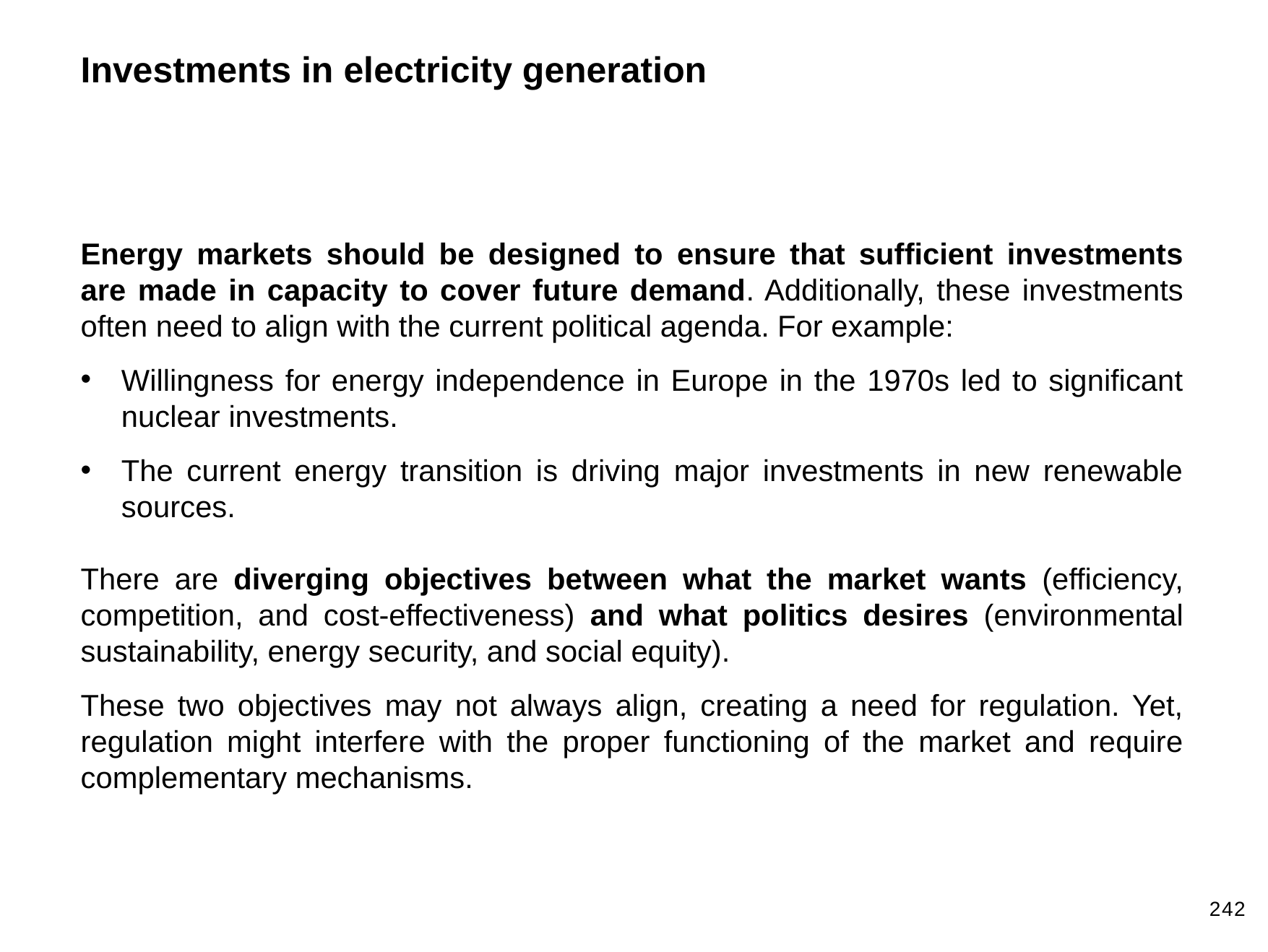

Investments in electricity generation
Energy markets should be designed to ensure that sufficient investments are made in capacity to cover future demand. Additionally, these investments often need to align with the current political agenda. For example:

Willingness for energy independence in Europe in the 1970s led to significant nuclear investments.

The current energy transition is driving major investments in new renewable sources.

There are diverging objectives between what the market wants (efficiency, competition, and cost-effectiveness) and what politics desires (environmental sustainability, energy security, and social equity).

These two objectives may not always align, creating a need for regulation. Yet, regulation might interfere with the proper functioning of the market and require complementary mechanisms.
242